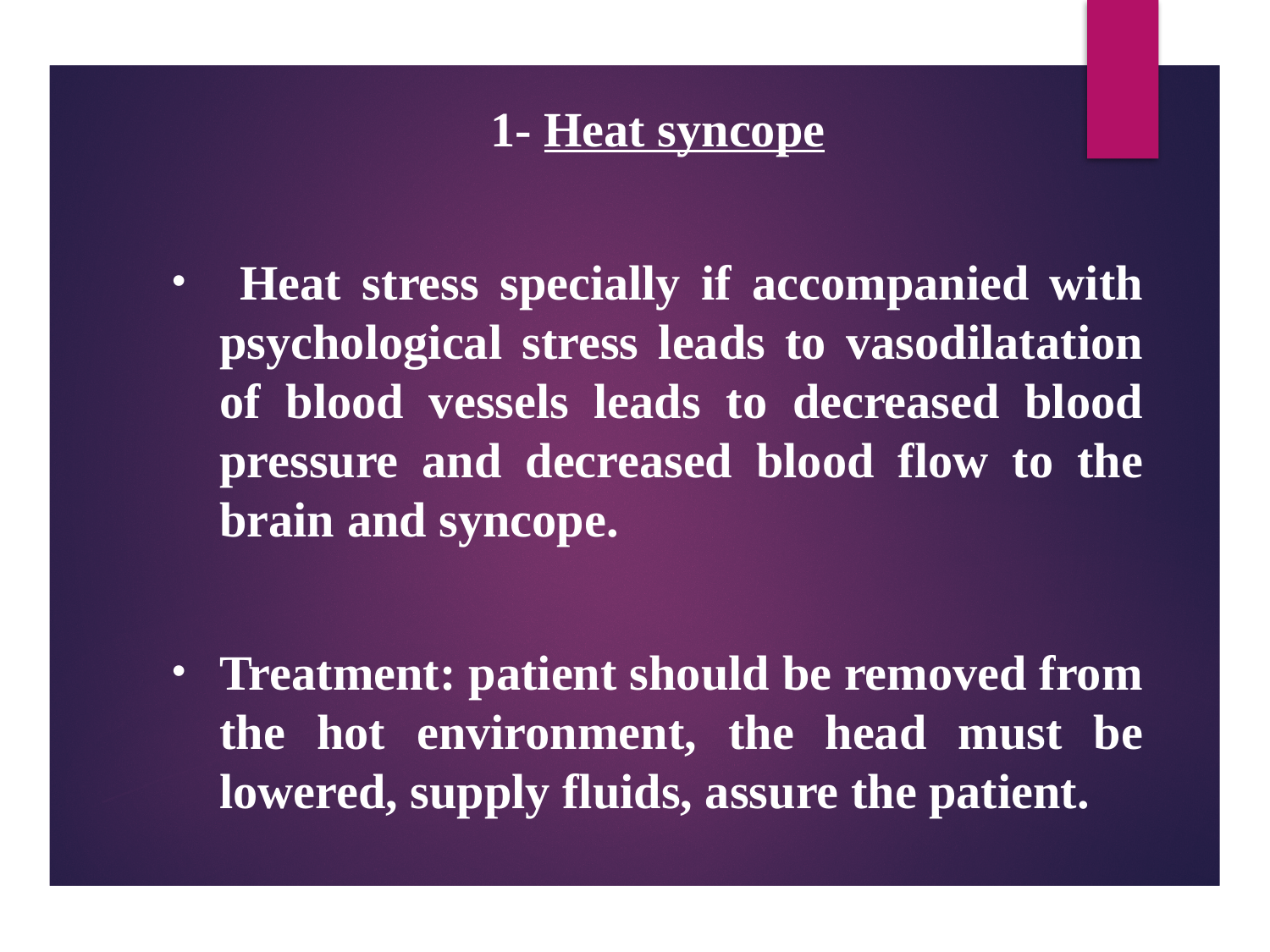

1- Heat syncope

 Heat stress specially if accompanied with psychological stress leads to vasodilatation of blood vessels leads to decreased blood pressure and decreased blood flow to the brain and syncope.

Treatment: patient should be removed from the hot environment, the head must be lowered, supply fluids, assure the patient.